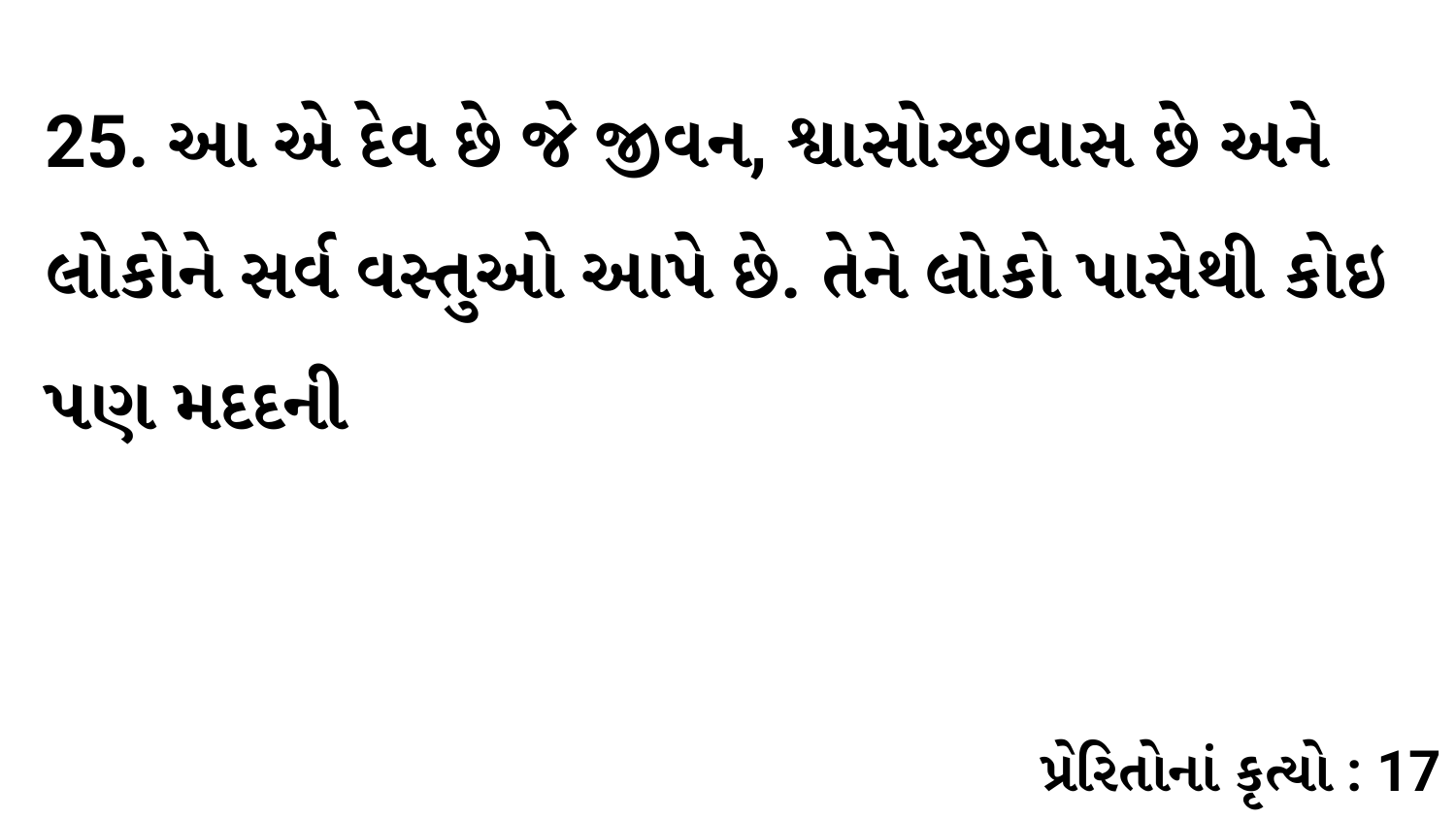

25. આ એ દેવ છે જે જીવન, શ્વાસોચ્છવાસ છે અને લોકોને સર્વ વસ્તુઓ આપે છે. તેને લોકો પાસેથી કોઇ પણ મદદની
પ્રેરિતોનાં કૃત્યો : 17